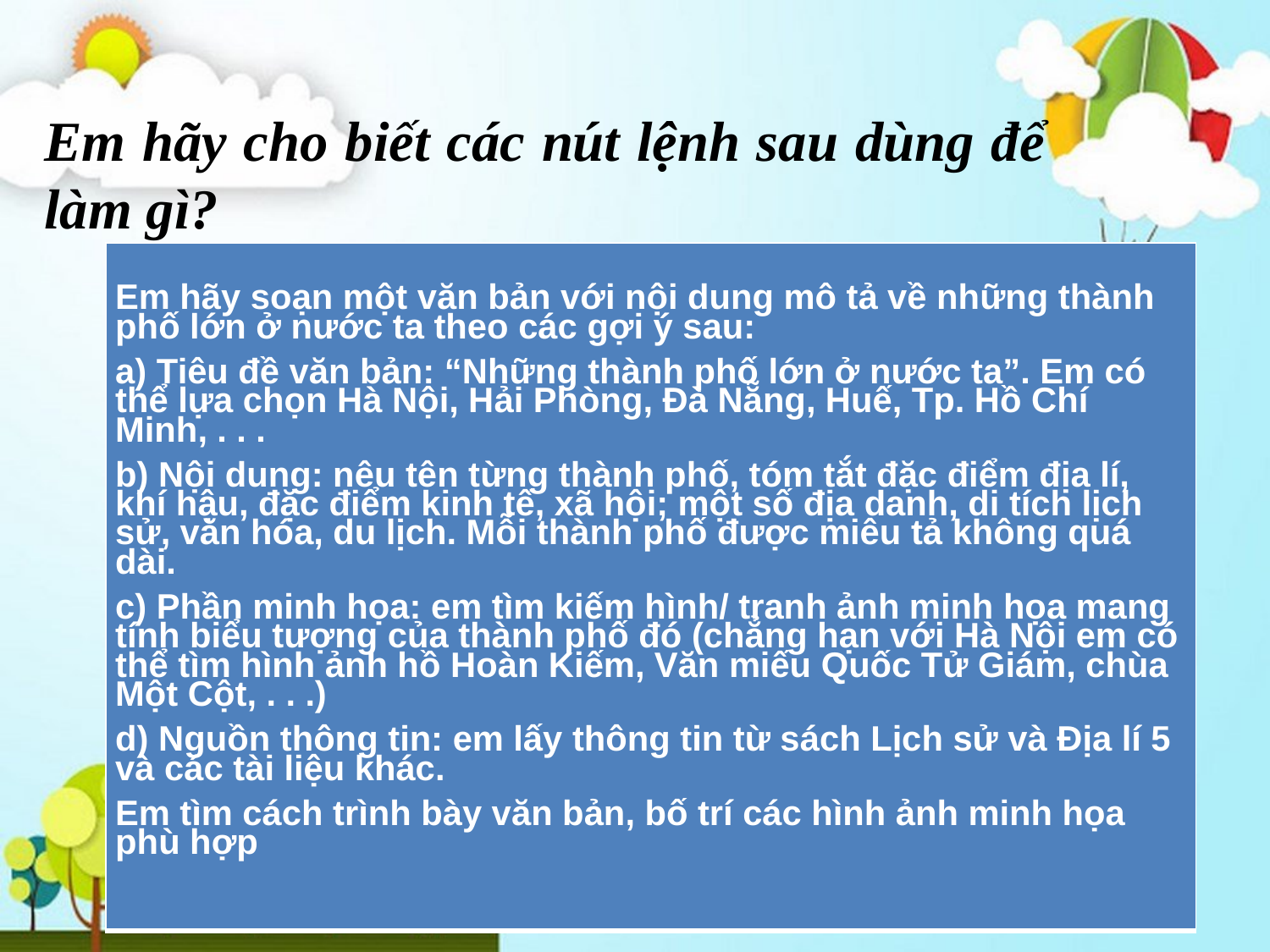

Em hãy cho biết các nút lệnh sau dùng để làm gì?
| Em hãy soạn một văn bản với nội dung mô tả về những thành phố lớn ở nước ta theo các gợi ý sau: a) Tiêu đề văn bản: “Những thành phố lớn ở nước ta”. Em có thể lựa chọn Hà Nội, Hải Phòng, Đà Nẵng, Huế, Tp. Hồ Chí Minh, . . . b) Nội dung: nêu tên từng thành phố, tóm tắt đặc điểm địa lí, khí hậu, đặc điểm kinh tế, xã hội; một số địa danh, di tích lịch sử, văn hóa, du lịch. Mỗi thành phố được miêu tả không quá dài. c) Phần minh họa: em tìm kiếm hình/ tranh ảnh minh họa mang tính biểu tượng của thành phố đó (chẳng hạn với Hà Nội em có thể tìm hình ảnh hồ Hoàn Kiếm, Văn miếu Quốc Tử Giám, chùa Một Cột, . . .) d) Nguồn thông tin: em lấy thông tin từ sách Lịch sử và Địa lí 5 và các tài liệu khác. Em tìm cách trình bày văn bản, bố trí các hình ảnh minh họa phù hợp |
| --- |